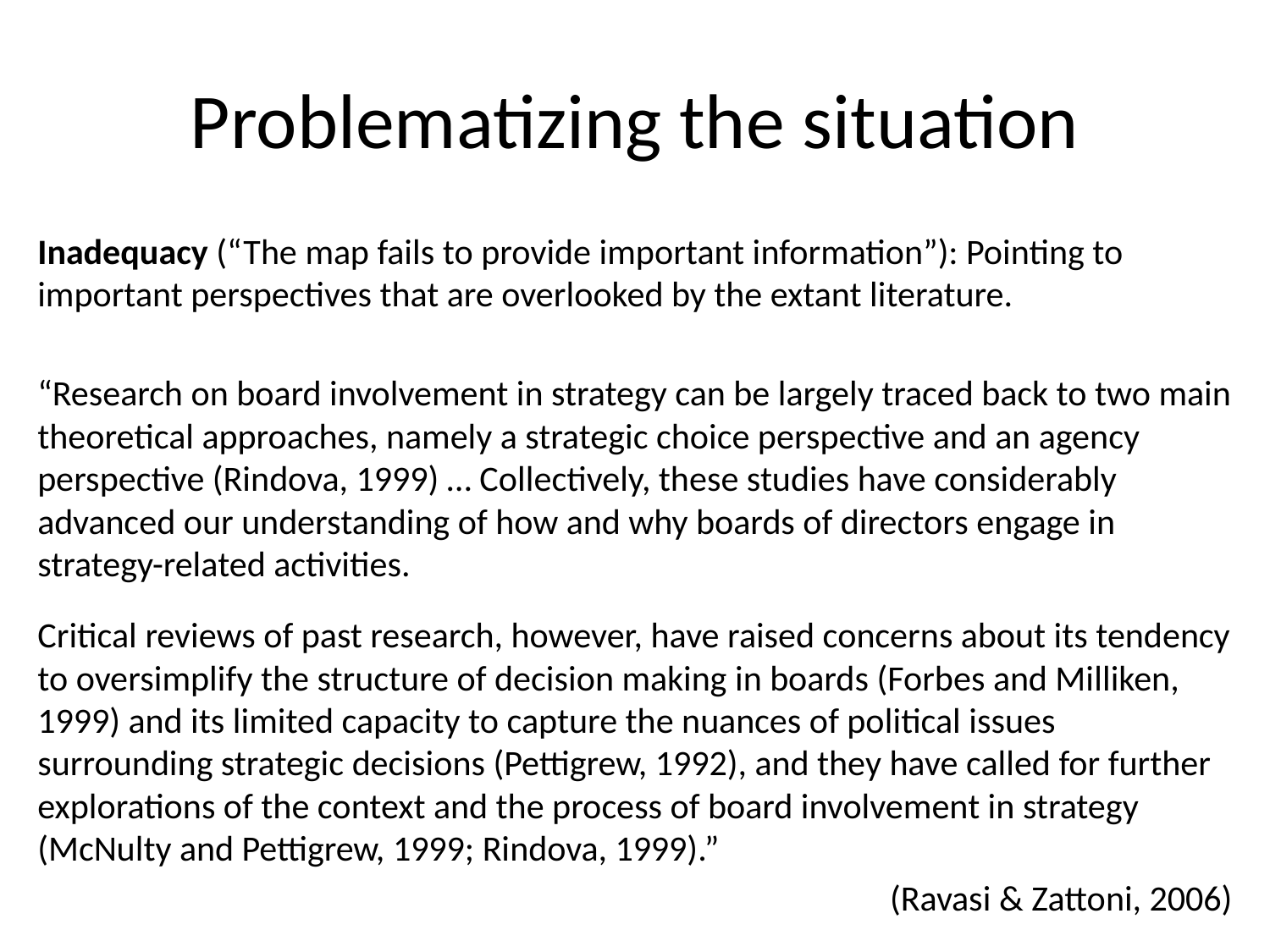

# Problematizing the situation
Inadequacy (“The map fails to provide important information”): Pointing to important perspectives that are overlooked by the extant literature.

“Research on board involvement in strategy can be largely traced back to two main theoretical approaches, namely a strategic choice perspective and an agency perspective (Rindova, 1999) … Collectively, these studies have considerably advanced our understanding of how and why boards of directors engage in strategy-related activities.

Critical reviews of past research, however, have raised concerns about its tendency to oversimplify the structure of decision making in boards (Forbes and Milliken, 1999) and its limited capacity to capture the nuances of political issues surrounding strategic decisions (Pettigrew, 1992), and they have called for further explorations of the context and the process of board involvement in strategy (McNulty and Pettigrew, 1999; Rindova, 1999).”
(Ravasi & Zattoni, 2006)